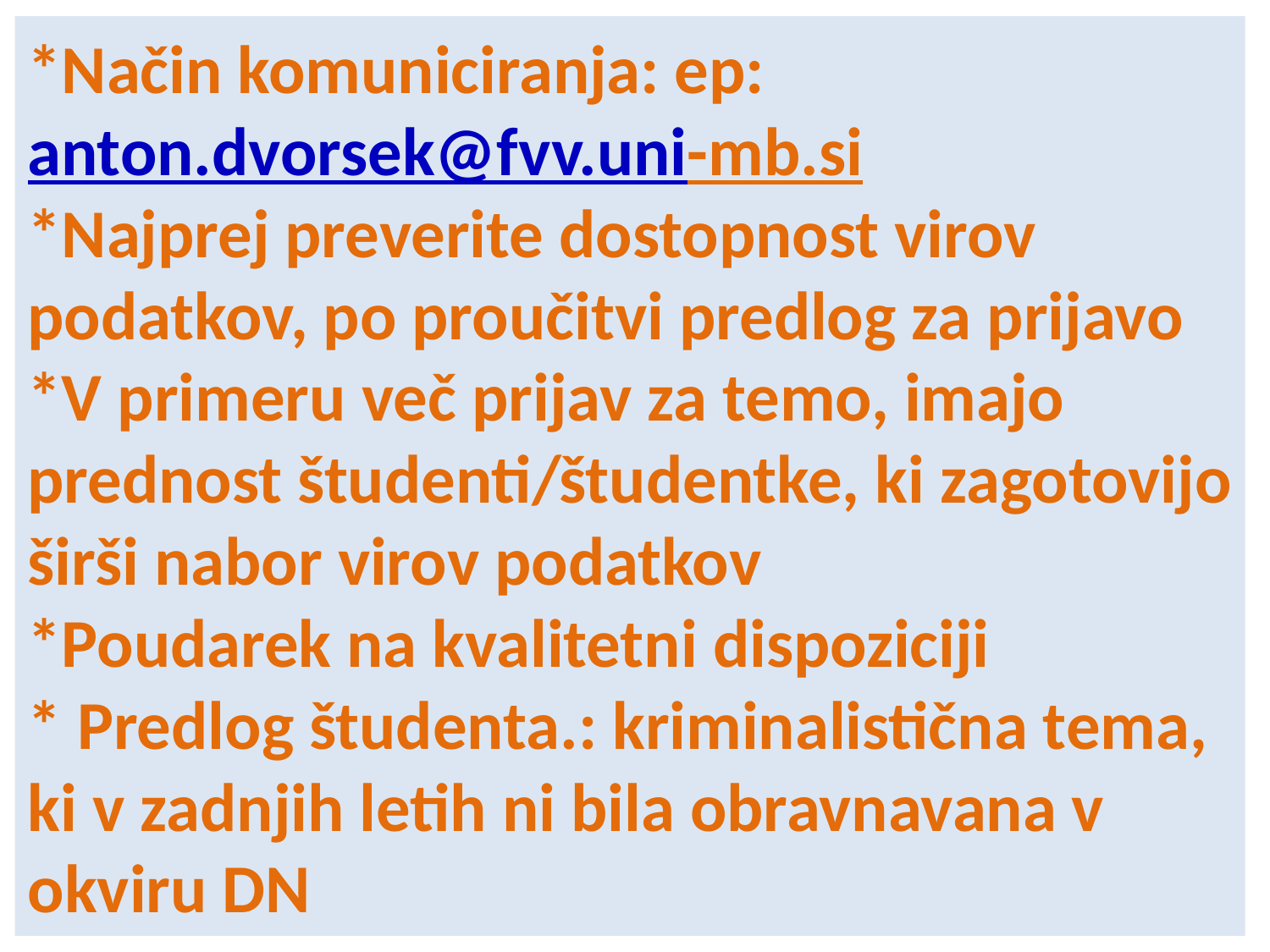

# *Način komuniciranja: ep: anton.dvorsek@fvv.uni-mb.si *Najprej preverite dostopnost virov podatkov, po proučitvi predlog za prijavo *V primeru več prijav za temo, imajo prednost študenti/študentke, ki zagotovijo širši nabor virov podatkov *Poudarek na kvalitetni dispoziciji * Predlog študenta.: kriminalistična tema, ki v zadnjih letih ni bila obravnavana v okviru DN